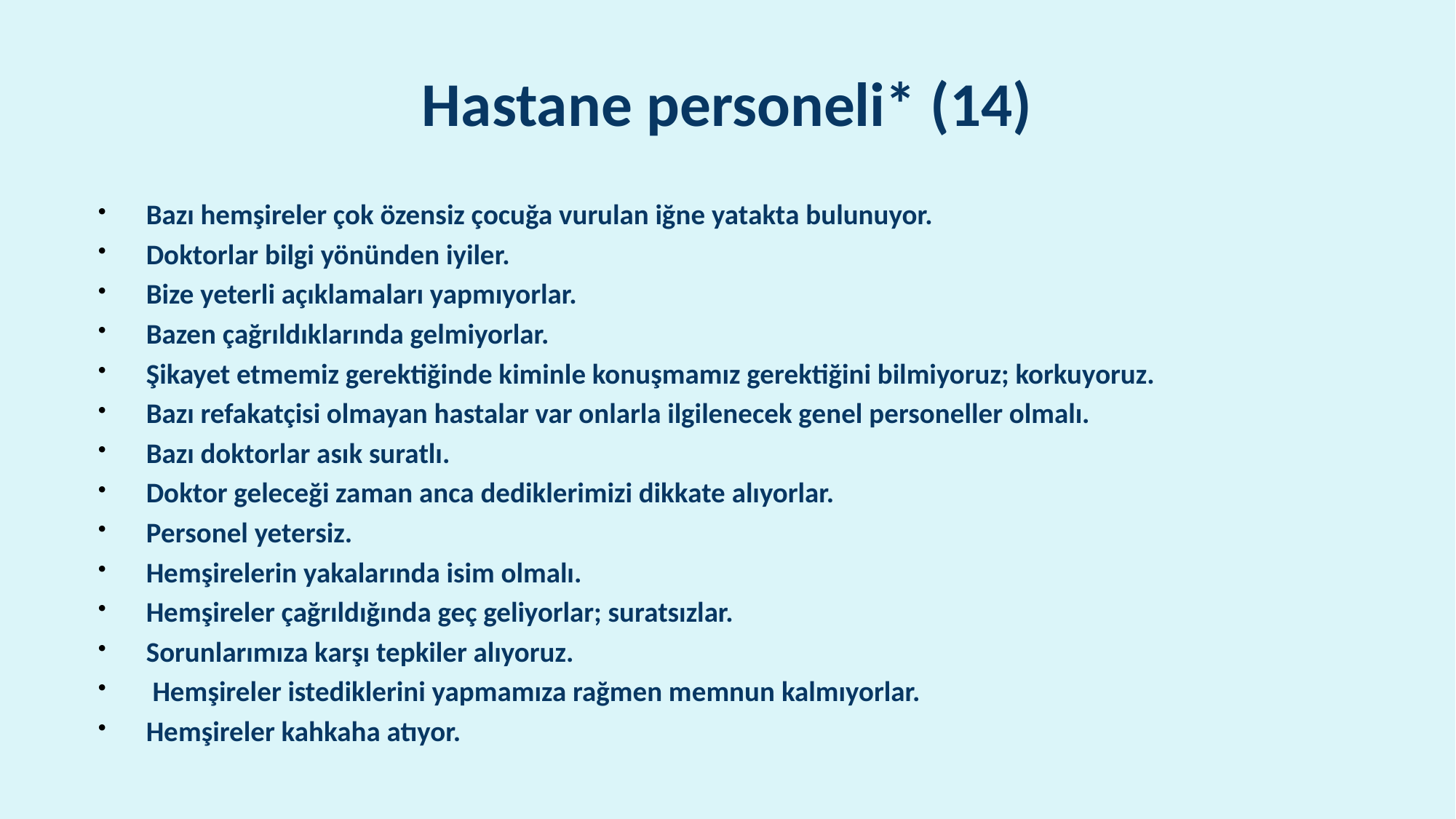

# Hastane personeli* (14)
Bazı hemşireler çok özensiz çocuğa vurulan iğne yatakta bulunuyor.
Doktorlar bilgi yönünden iyiler.
Bize yeterli açıklamaları yapmıyorlar.
Bazen çağrıldıklarında gelmiyorlar.
Şikayet etmemiz gerektiğinde kiminle konuşmamız gerektiğini bilmiyoruz; korkuyoruz.
Bazı refakatçisi olmayan hastalar var onlarla ilgilenecek genel personeller olmalı.
Bazı doktorlar asık suratlı.
Doktor geleceği zaman anca dediklerimizi dikkate alıyorlar.
Personel yetersiz.
Hemşirelerin yakalarında isim olmalı.
Hemşireler çağrıldığında geç geliyorlar; suratsızlar.
Sorunlarımıza karşı tepkiler alıyoruz.
 Hemşireler istediklerini yapmamıza rağmen memnun kalmıyorlar.
Hemşireler kahkaha atıyor.